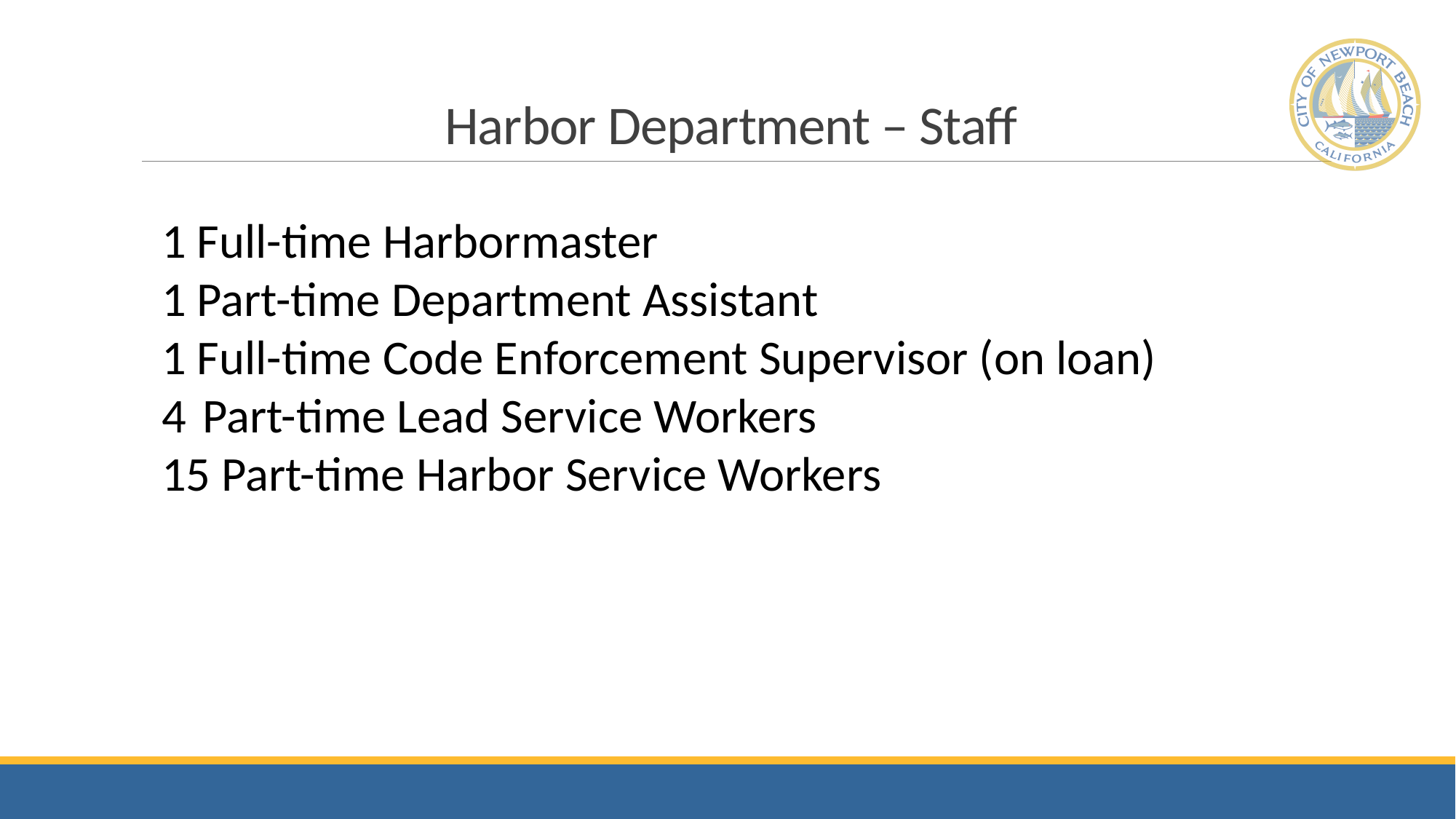

# Harbor Department – Staff
1 Full-time Harbormaster
1 Part-time Department Assistant
1 Full-time Code Enforcement Supervisor (on loan)
Part-time Lead Service Workers
15 Part-time Harbor Service Workers